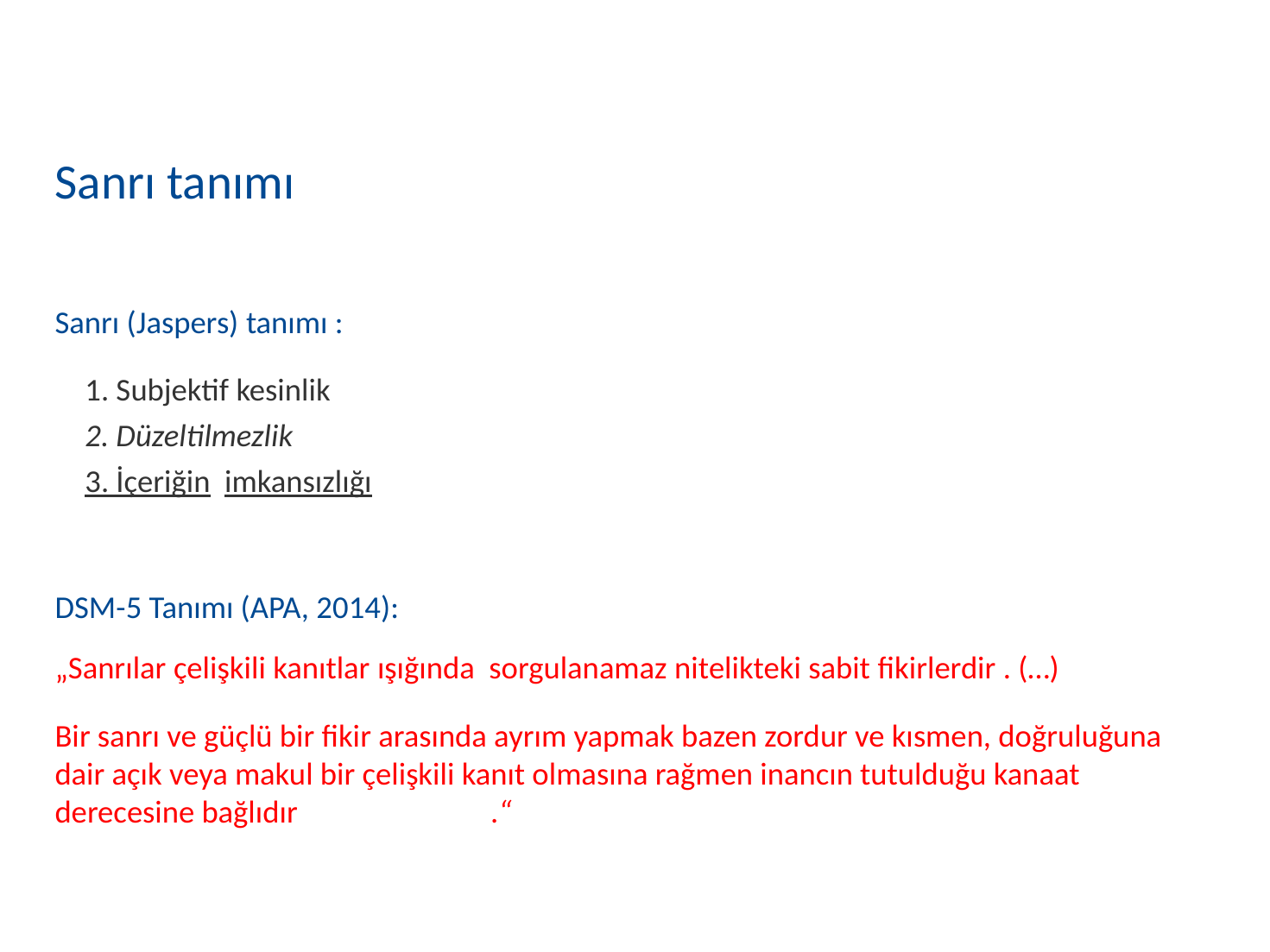

3
# Sanrı tanımı
Sanrı (Jaspers) tanımı :
1. Subjektif kesinlik
2. Düzeltilmezlik
3. İçeriğin  imkansızlığı

DSM-5 Tanımı (APA, 2014):
„Sanrılar çelişkili kanıtlar ışığında  sorgulanamaz nitelikteki sabit fikirlerdir . (…)
Bir sanrı ve güçlü bir fikir arasında ayrım yapmak bazen zordur ve kısmen, doğruluğuna dair açık veya makul bir çelişkili kanıt olmasına rağmen inancın tutulduğu kanaat derecesine bağlıdır                           .“